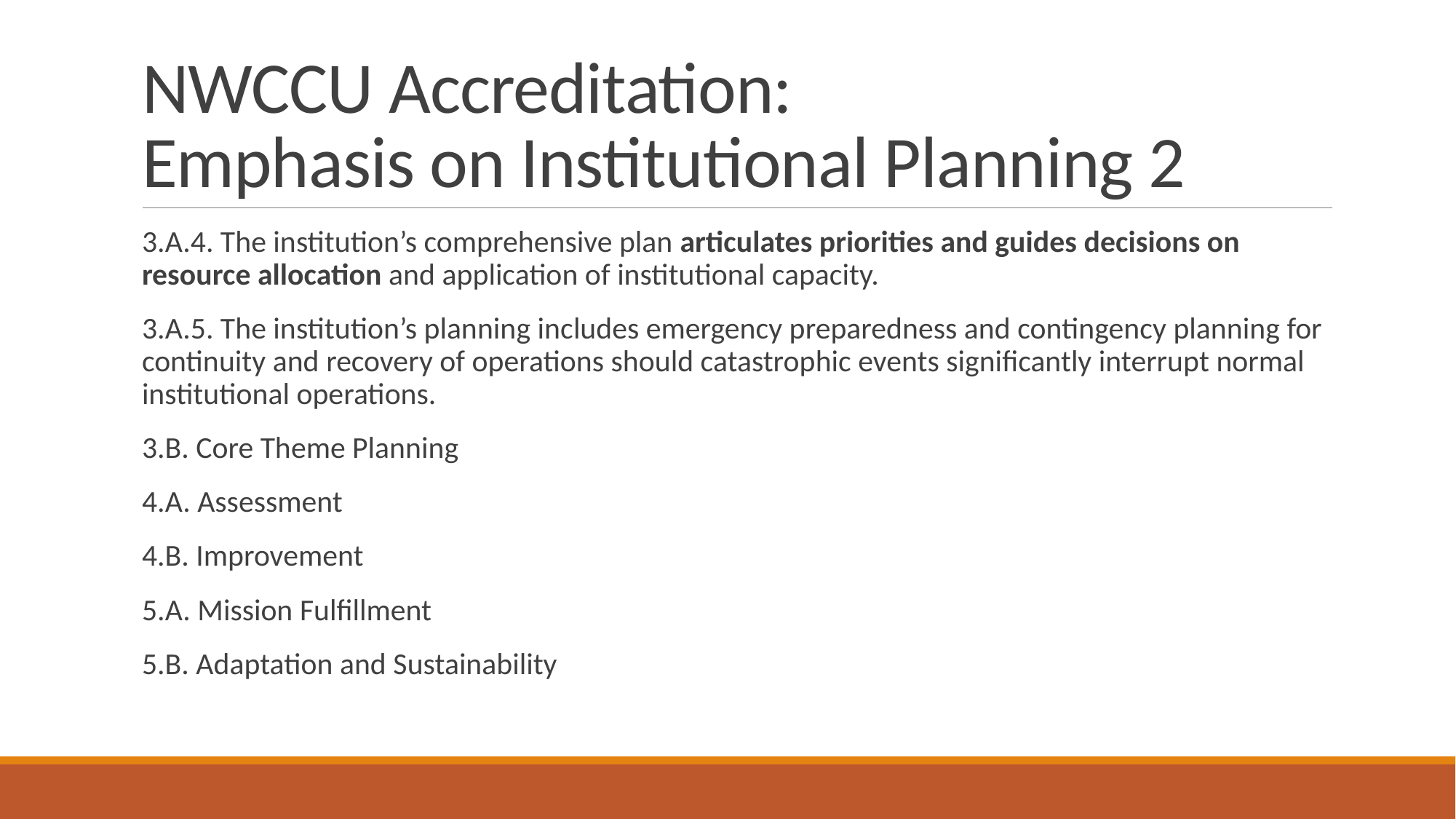

# NWCCU Accreditation: Emphasis on Institutional Planning 2
3.A.4. The institution’s comprehensive plan articulates priorities and guides decisions on resource allocation and application of institutional capacity.
3.A.5. The institution’s planning includes emergency preparedness and contingency planning for continuity and recovery of operations should catastrophic events significantly interrupt normal institutional operations.
3.B. Core Theme Planning
4.A. Assessment
4.B. Improvement
5.A. Mission Fulfillment
5.B. Adaptation and Sustainability